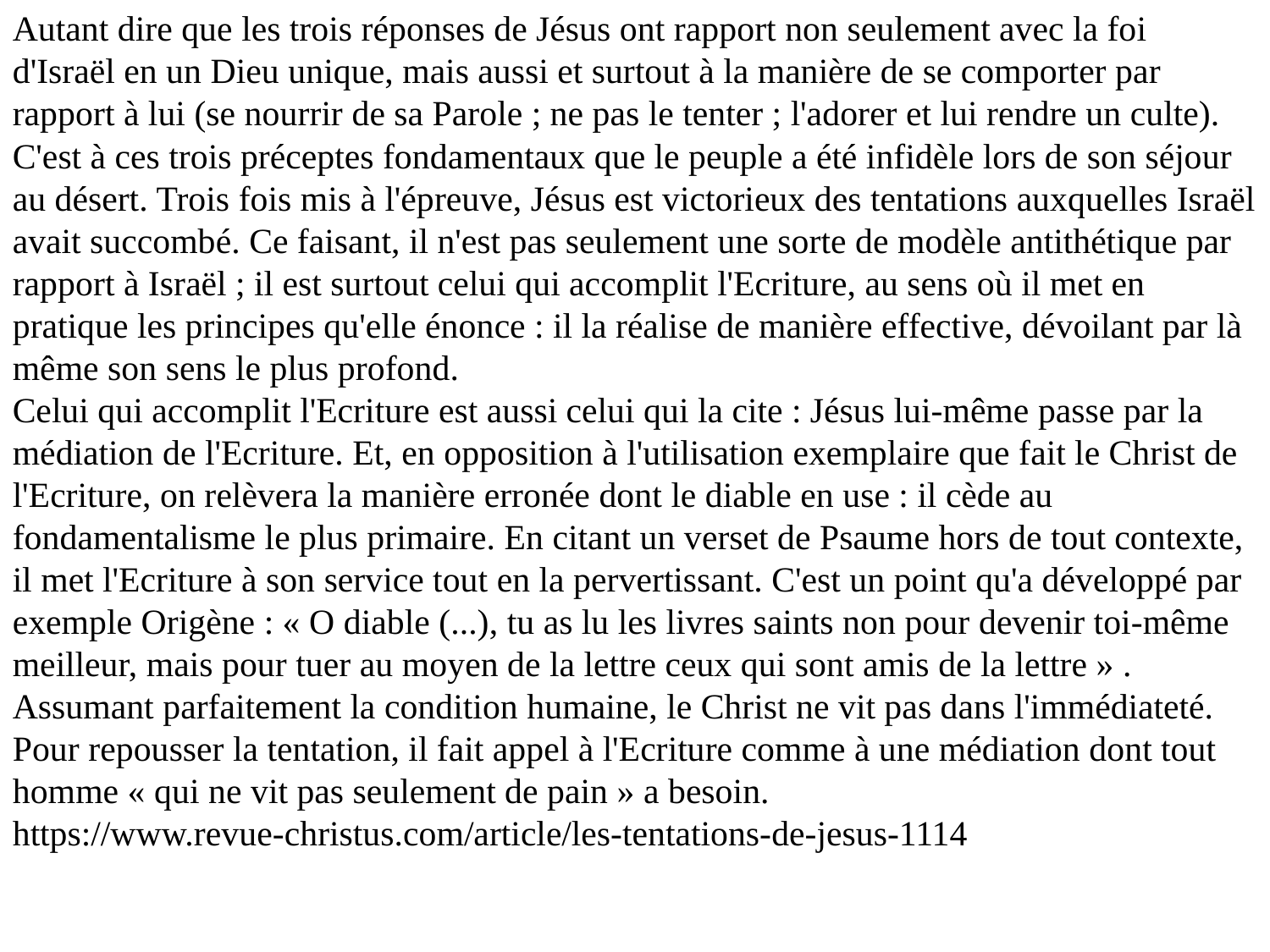

Autant dire que les trois réponses de Jésus ont rapport non seulement avec la foi d'Israël en un Dieu unique, mais aussi et surtout à la manière de se comporter par rapport à lui (se nourrir de sa Parole ; ne pas le tenter ; l'adorer et lui rendre un culte). C'est à ces trois préceptes fondamentaux que le peuple a été infidèle lors de son séjour au désert. Trois fois mis à l'épreuve, Jésus est victorieux des tentations auxquelles Israël avait succombé. Ce faisant, il n'est pas seulement une sorte de modèle antithétique par rapport à Israël ; il est surtout celui qui accomplit l'Ecriture, au sens où il met en pratique les principes qu'elle énonce : il la réalise de manière effective, dévoilant par là même son sens le plus profond.
Celui qui accomplit l'Ecriture est aussi celui qui la cite : Jésus lui-même passe par la médiation de l'Ecriture. Et, en opposition à l'utilisation exemplaire que fait le Christ de l'Ecriture, on relèvera la manière erronée dont le diable en use : il cède au fondamentalisme le plus primaire. En citant un verset de Psaume hors de tout contexte, il met l'Ecriture à son service tout en la pervertissant. C'est un point qu'a développé par exemple Origène : « O diable (...), tu as lu les livres saints non pour devenir toi-même meilleur, mais pour tuer au moyen de la lettre ceux qui sont amis de la lettre » . Assumant parfaitement la condition humaine, le Christ ne vit pas dans l'immédiateté. Pour repousser la tentation, il fait appel à l'Ecriture comme à une médiation dont tout homme « qui ne vit pas seulement de pain » a besoin.
https://www.revue-christus.com/article/les-tentations-de-jesus-1114